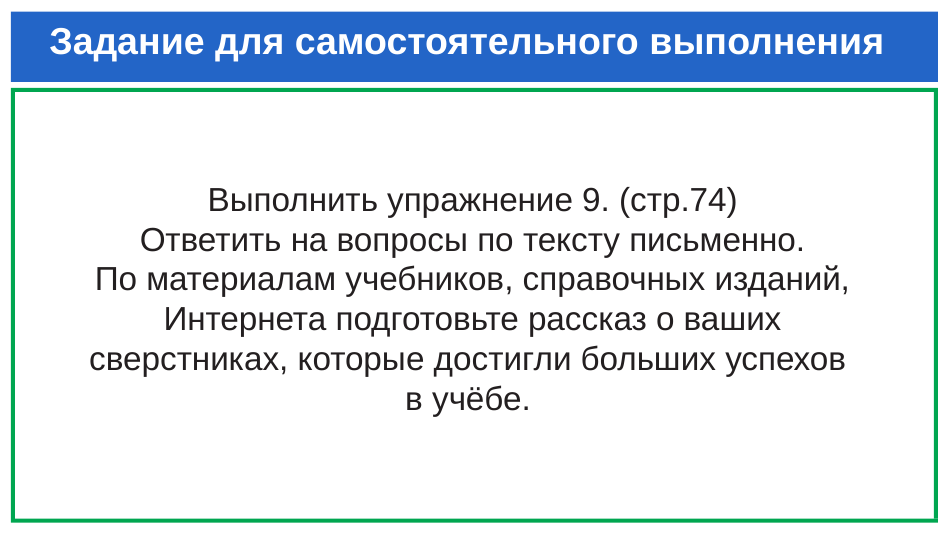

# Задание для самостоятельного выполнения
Выполнить упражнение 9. (стр.74)
Ответить на вопросы по тексту письменно.
По материалам учебников, справочных изданий, Интернета подготовьте рассказ о ваших сверстниках, которые достигли больших успехов
в учёбе.